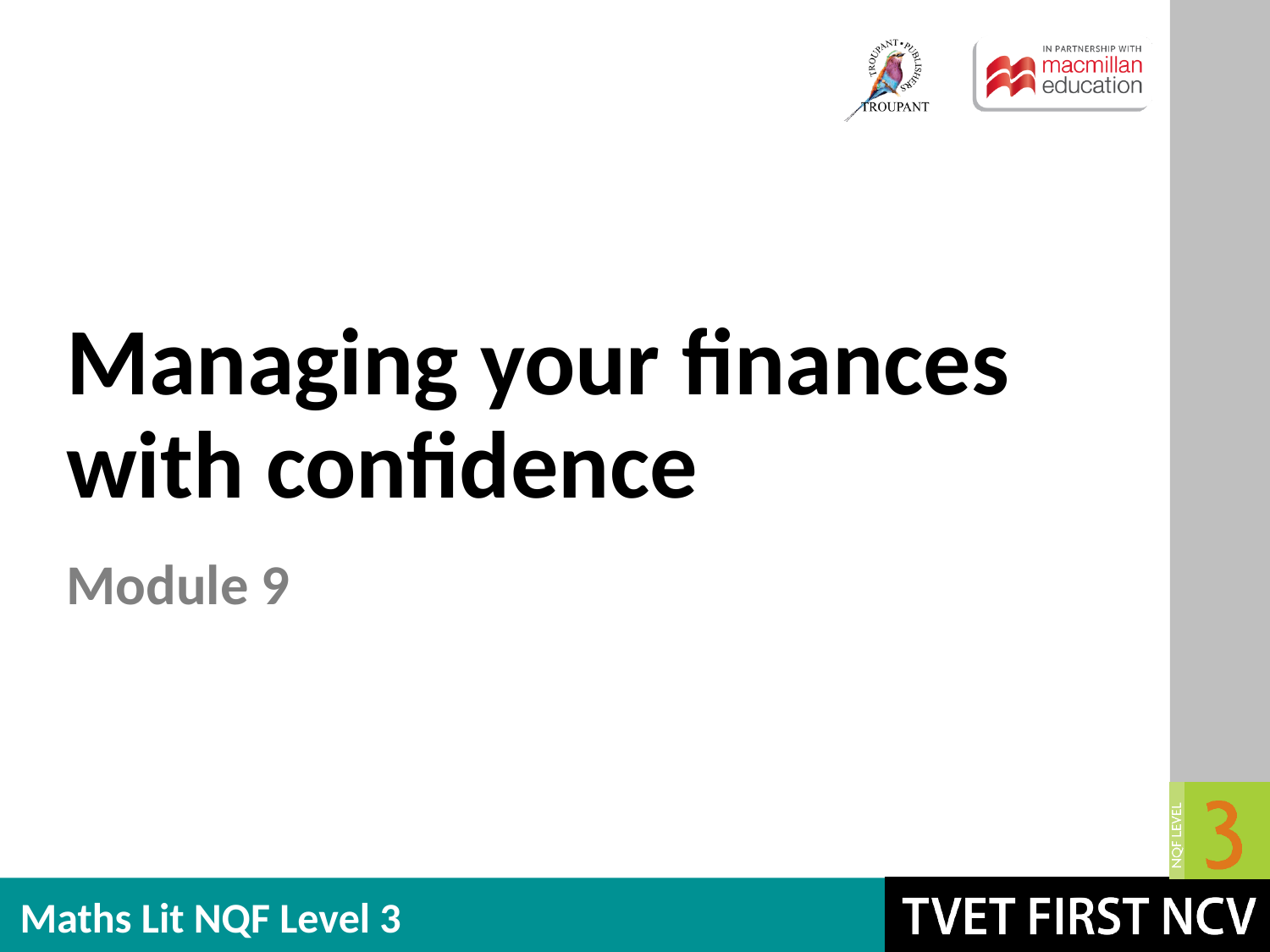

# Managing your finances with confidence
Module 9